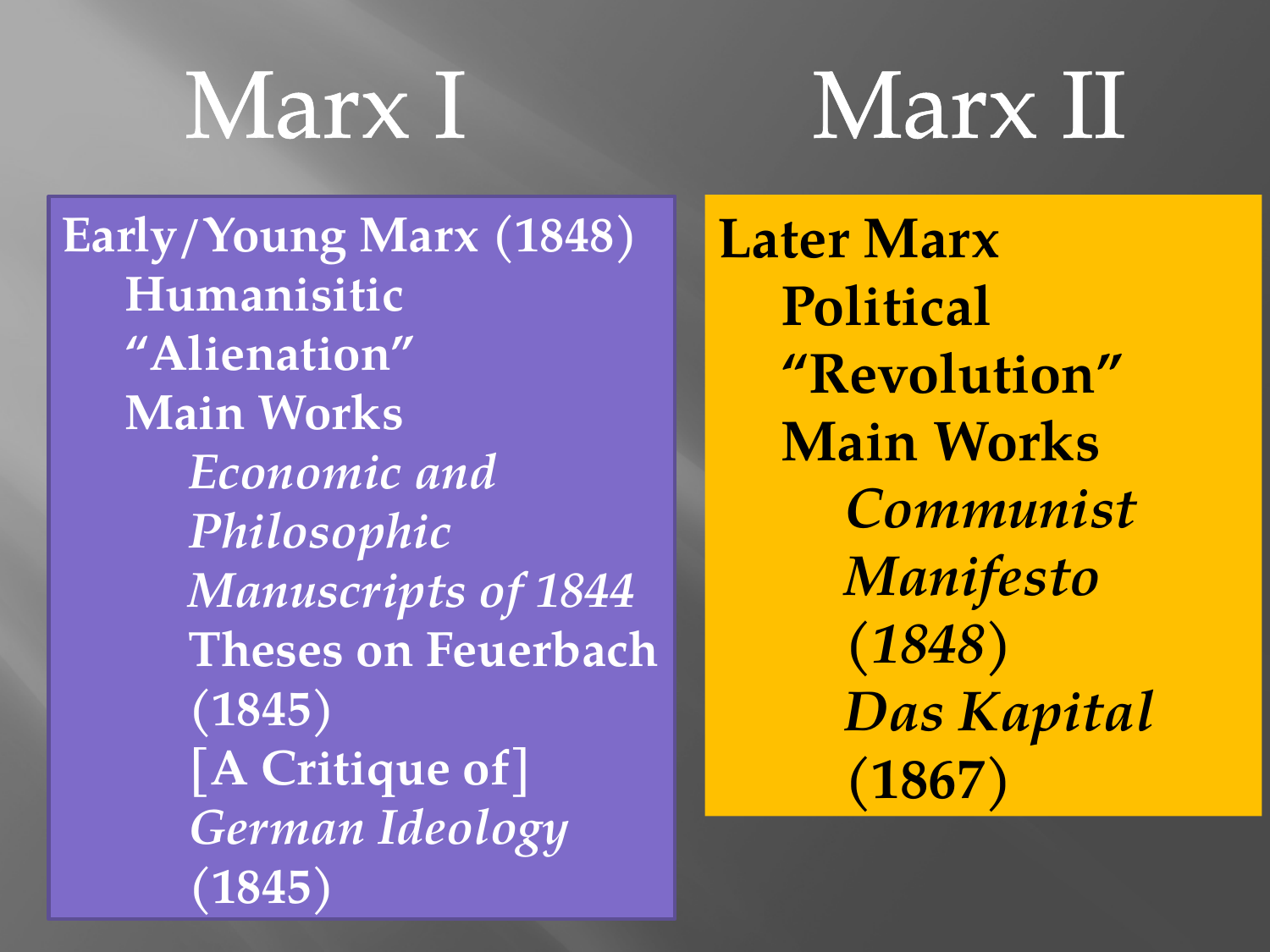

Marx I
Marx II
Later Marx
Political
“Revolution”
Main Works
Communist Manifesto (1848)
Das Kapital (1867)
Early/Young Marx (1848)
Humanisitic
“Alienation”
Main Works
Economic and Philosophic Manuscripts of 1844
Theses on Feuerbach (1845)
[A Critique of] German Ideology (1845)